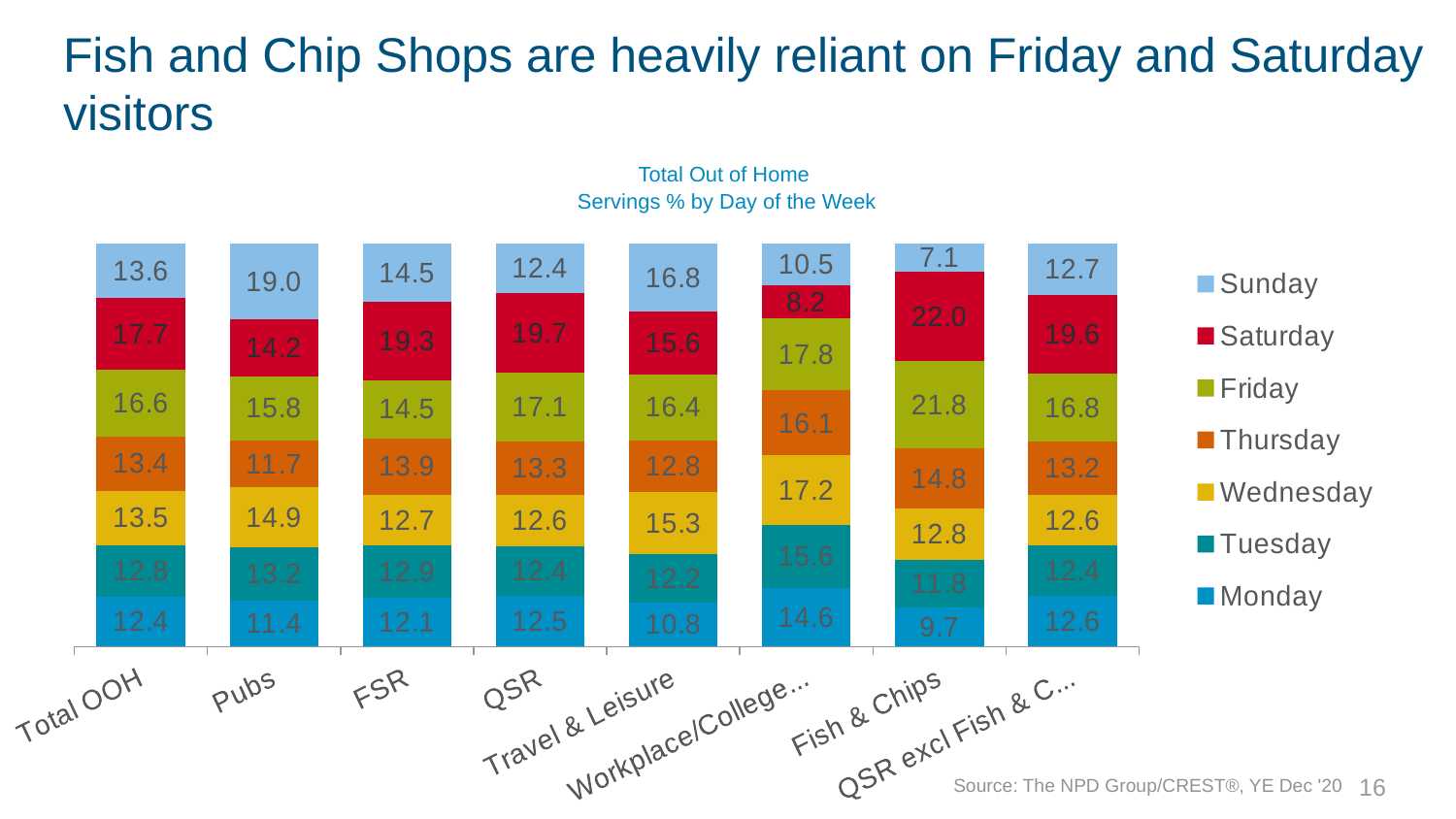

# Fish and Chip Shops are heavily reliant on Friday and Saturday visitors
Total Out of Home
Servings % by Day of the Week

### Chart

| Category | Monday | Tuesday | Wednesday | Thursday | Friday | Saturday | Sunday |
|---|---|---|---|---|---|---|---|
| Total OOH | 12.4 | 12.8 | 13.5 | 13.4 | 16.6 | 17.7 | 13.6 |
| Pubs | 11.4 | 13.2 | 14.9 | 11.7 | 15.8 | 14.2 | 19.0 |
| FSR | 12.1 | 12.9 | 12.7 | 13.9 | 14.5 | 19.3 | 14.5 |
| QSR | 12.5 | 12.4 | 12.6 | 13.3 | 17.1 | 19.7 | 12.4 |
| Travel & Leisure | 10.8 | 12.2 | 15.3 | 12.8 | 16.4 | 15.6 | 16.8 |
| Workplace/College/Uni | 14.6 | 15.6 | 17.2 | 16.1 | 17.8 | 8.2 | 10.5 |
| Fish & Chips | 9.7 | 11.8 | 12.8 | 14.8 | 21.8 | 22.0 | 7.1 |
| QSR excl Fish & Chips | 12.6 | 12.4 | 12.6 | 13.2 | 16.8 | 19.6 | 12.7 |
Source: The NPD Group/CREST®, YE Dec '20
16